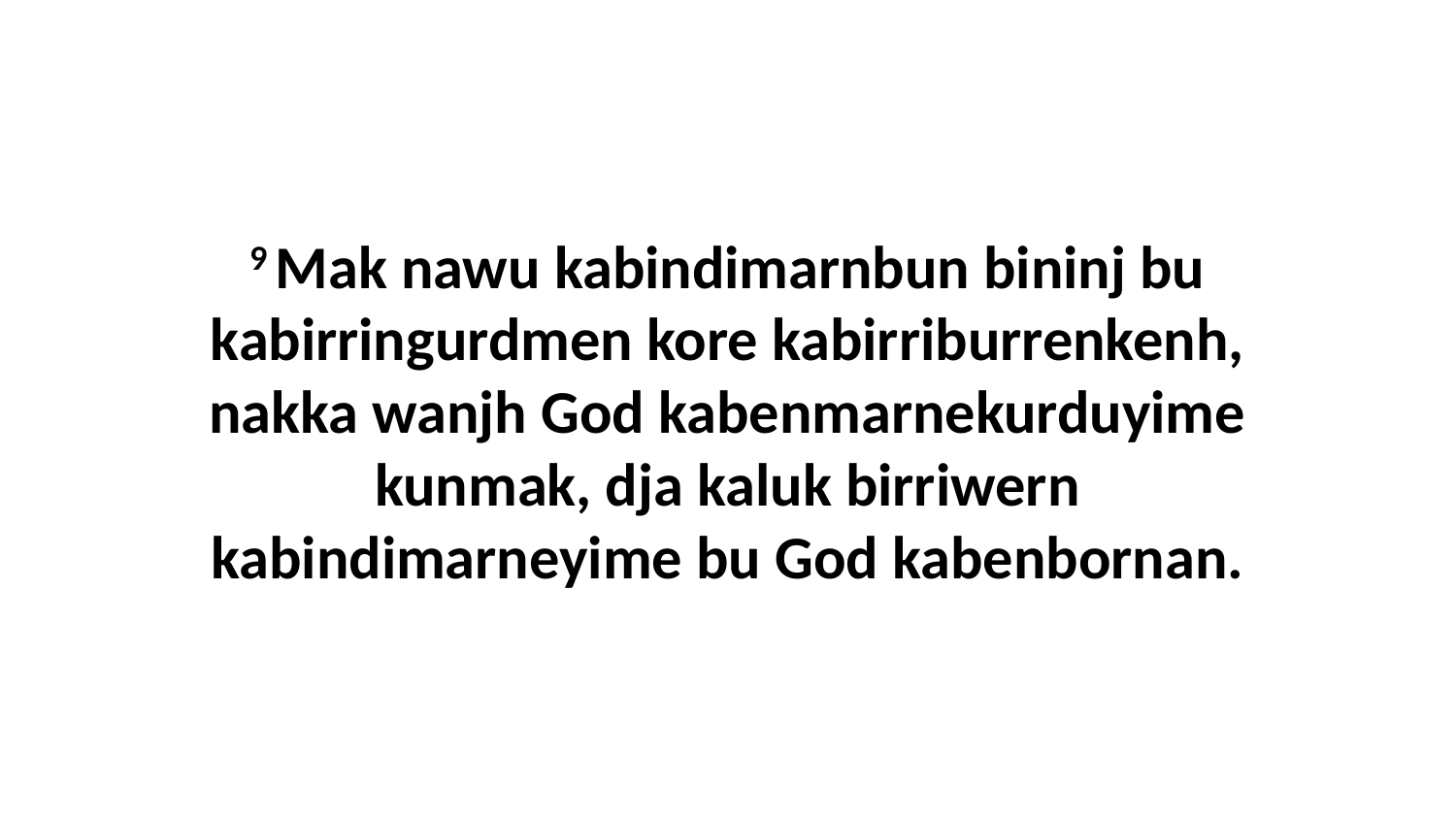

9 Mak nawu kabindimarnbun bininj bu kabirringurdmen kore kabirriburrenkenh, nakka wanjh God kabenmarnekurduyime kunmak, dja kaluk birriwern kabindimarneyime bu God kabenbornan.